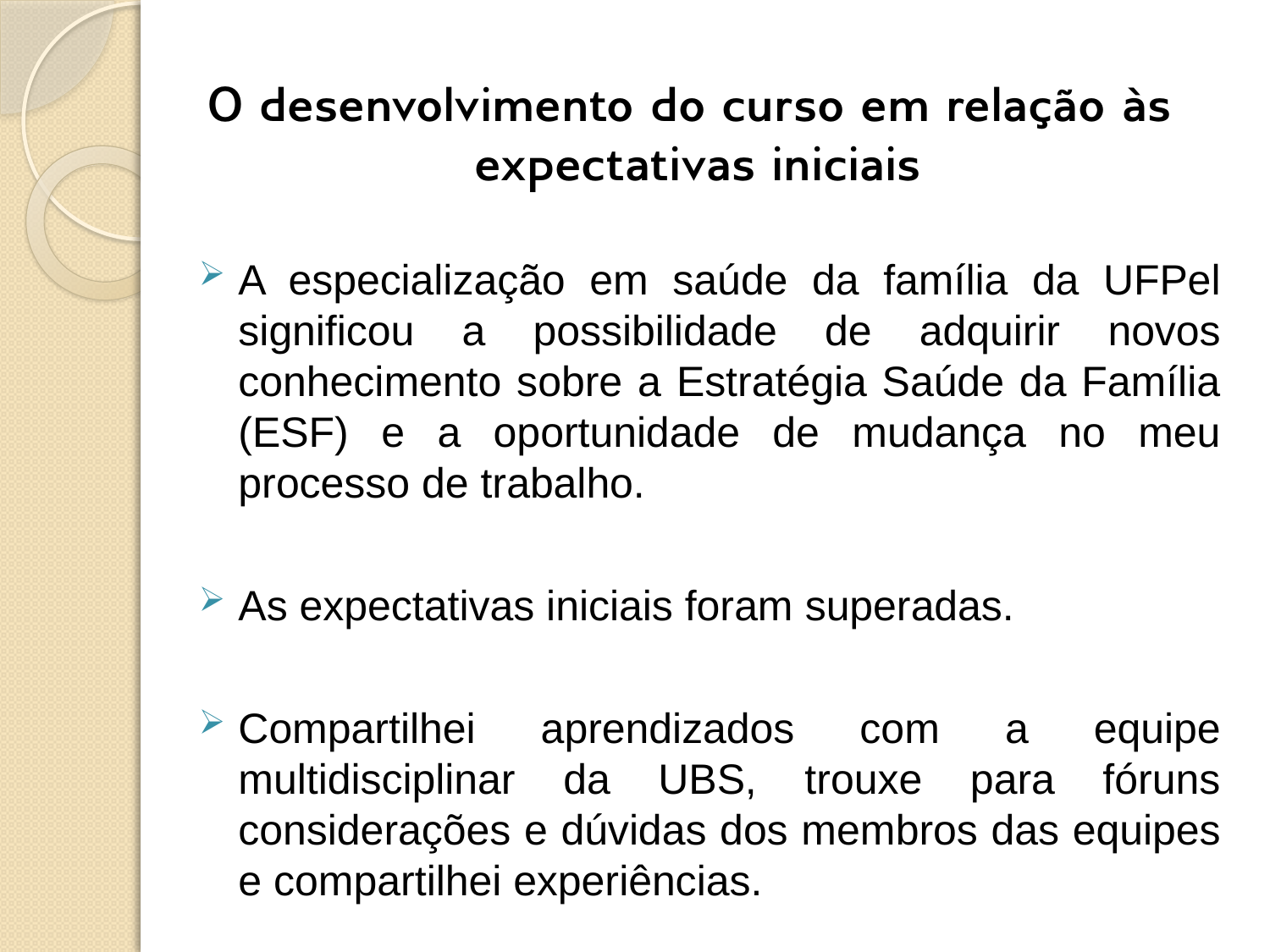

O desenvolvimento do curso em relação às  expectativas iniciais
A especialização em saúde da família da UFPel significou a possibilidade de adquirir novos conhecimento sobre a Estratégia Saúde da Família (ESF) e a oportunidade de mudança no meu processo de trabalho.

As expectativas iniciais foram superadas.

Compartilhei aprendizados com a equipe multidisciplinar da UBS, trouxe para fóruns considerações e dúvidas dos membros das equipes e compartilhei experiências.